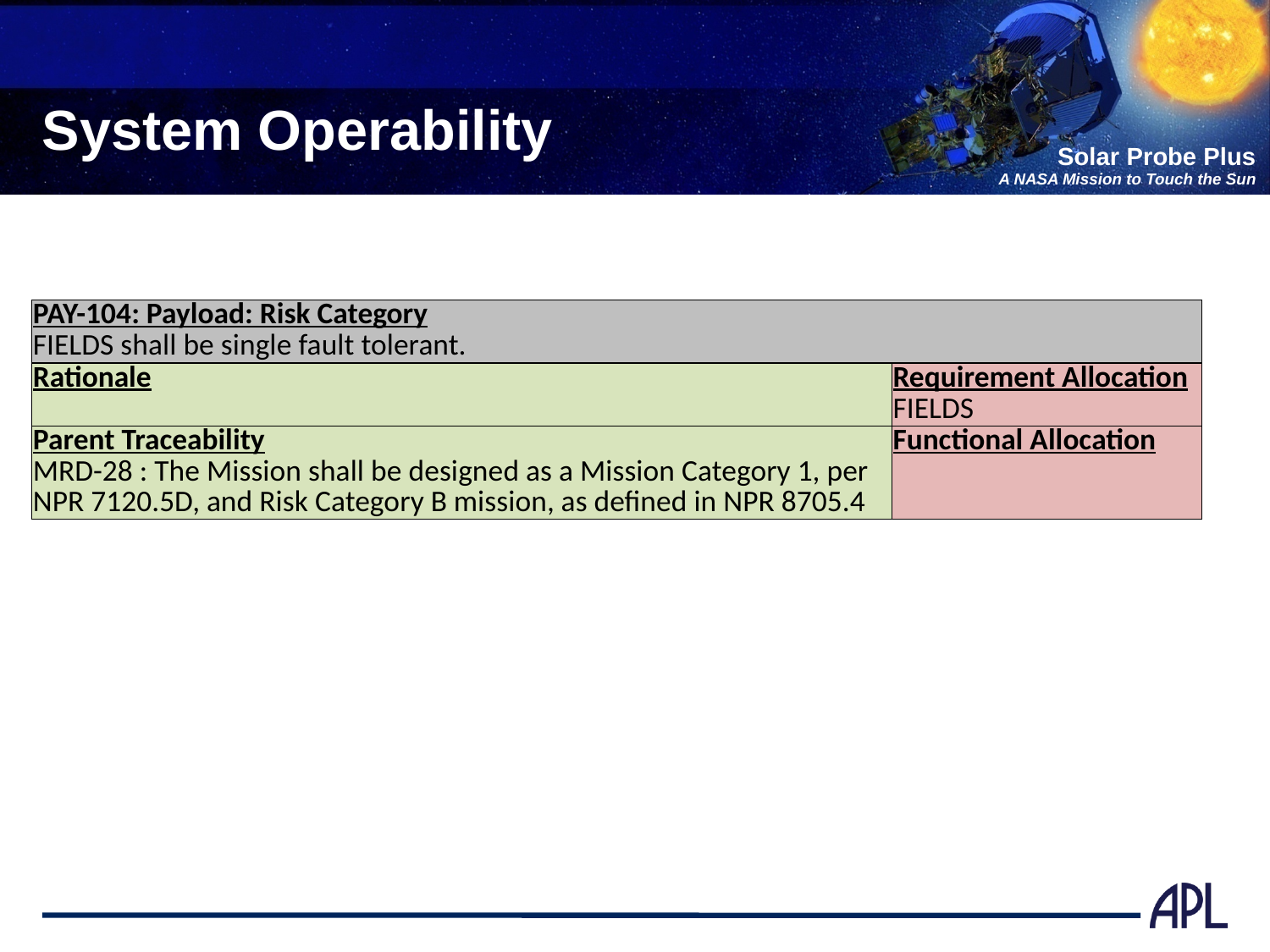

# System Operability
| PAY-104: Payload: Risk Category |  |
| --- | --- |
| FIELDS shall be single fault tolerant. |  |
| Rationale | Requirement Allocation |
|  | FIELDS |
| Parent Traceability | Functional Allocation |
| MRD-28 : The Mission shall be designed as a Mission Category 1, per NPR 7120.5D, and Risk Category B mission, as defined in NPR 8705.4 |  |